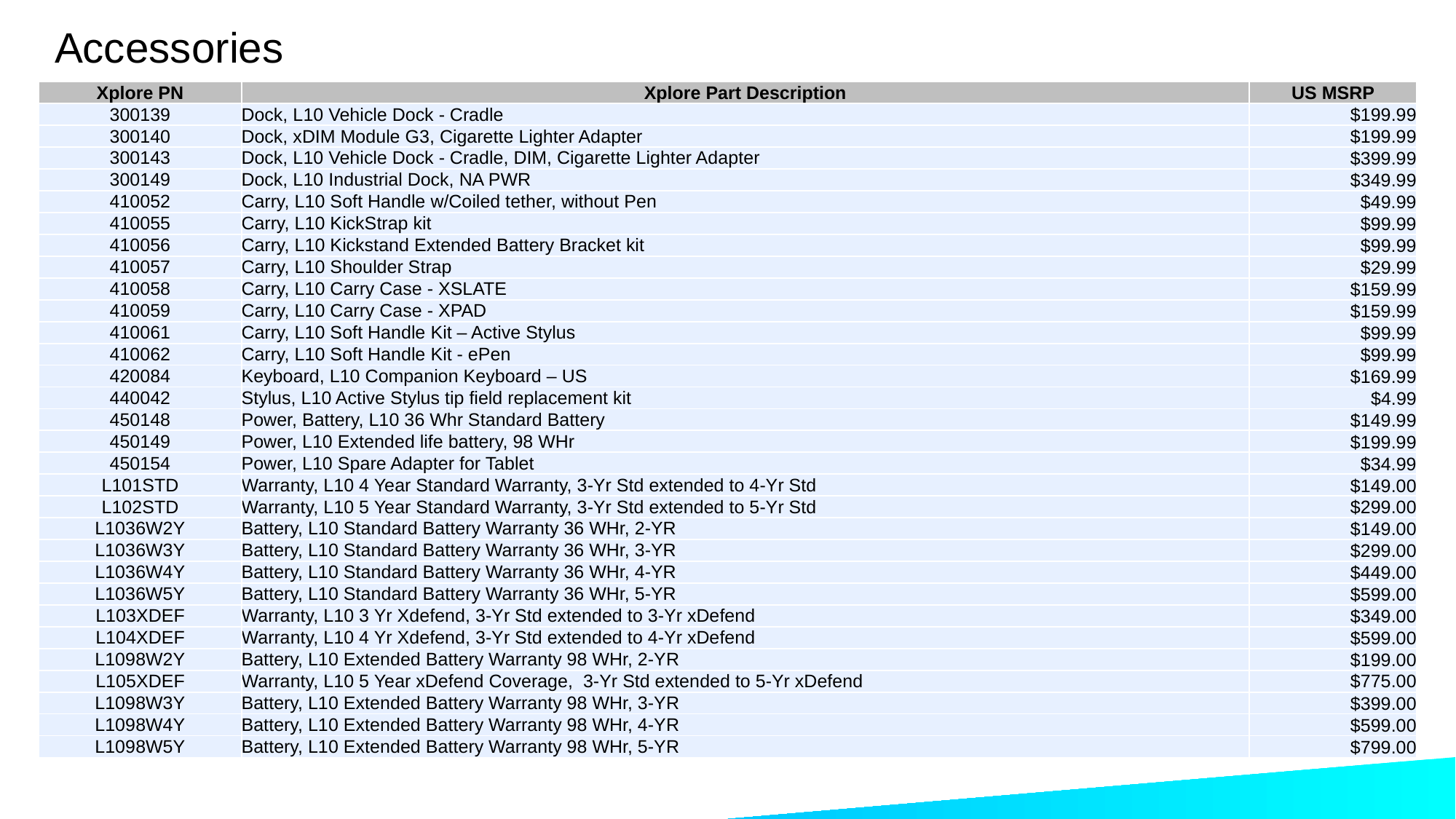

# Accessories
| Xplore PN | Xplore Part Description | US MSRP |
| --- | --- | --- |
| 300139 | Dock, L10 Vehicle Dock - Cradle | $199.99 |
| 300140 | Dock, xDIM Module G3, Cigarette Lighter Adapter | $199.99 |
| 300143 | Dock, L10 Vehicle Dock - Cradle, DIM, Cigarette Lighter Adapter | $399.99 |
| 300149 | Dock, L10 Industrial Dock, NA PWR | $349.99 |
| 410052 | Carry, L10 Soft Handle w/Coiled tether, without Pen | $49.99 |
| 410055 | Carry, L10 KickStrap kit | $99.99 |
| 410056 | Carry, L10 Kickstand Extended Battery Bracket kit | $99.99 |
| 410057 | Carry, L10 Shoulder Strap | $29.99 |
| 410058 | Carry, L10 Carry Case - XSLATE | $159.99 |
| 410059 | Carry, L10 Carry Case - XPAD | $159.99 |
| 410061 | Carry, L10 Soft Handle Kit – Active Stylus | $99.99 |
| 410062 | Carry, L10 Soft Handle Kit - ePen | $99.99 |
| 420084 | Keyboard, L10 Companion Keyboard – US | $169.99 |
| 440042 | Stylus, L10 Active Stylus tip field replacement kit | $4.99 |
| 450148 | Power, Battery, L10 36 Whr Standard Battery | $149.99 |
| 450149 | Power, L10 Extended life battery, 98 WHr | $199.99 |
| 450154 | Power, L10 Spare Adapter for Tablet | $34.99 |
| L101STD | Warranty, L10 4 Year Standard Warranty, 3-Yr Std extended to 4-Yr Std | $149.00 |
| L102STD | Warranty, L10 5 Year Standard Warranty, 3-Yr Std extended to 5-Yr Std | $299.00 |
| L1036W2Y | Battery, L10 Standard Battery Warranty 36 WHr, 2-YR | $149.00 |
| L1036W3Y | Battery, L10 Standard Battery Warranty 36 WHr, 3-YR | $299.00 |
| L1036W4Y | Battery, L10 Standard Battery Warranty 36 WHr, 4-YR | $449.00 |
| L1036W5Y | Battery, L10 Standard Battery Warranty 36 WHr, 5-YR | $599.00 |
| L103XDEF | Warranty, L10 3 Yr Xdefend, 3-Yr Std extended to 3-Yr xDefend | $349.00 |
| L104XDEF | Warranty, L10 4 Yr Xdefend, 3-Yr Std extended to 4-Yr xDefend | $599.00 |
| L1098W2Y | Battery, L10 Extended Battery Warranty 98 WHr, 2-YR | $199.00 |
| L105XDEF | Warranty, L10 5 Year xDefend Coverage, 3-Yr Std extended to 5-Yr xDefend | $775.00 |
| L1098W3Y | Battery, L10 Extended Battery Warranty 98 WHr, 3-YR | $399.00 |
| L1098W4Y | Battery, L10 Extended Battery Warranty 98 WHr, 4-YR | $599.00 |
| L1098W5Y | Battery, L10 Extended Battery Warranty 98 WHr, 5-YR | $799.00 |